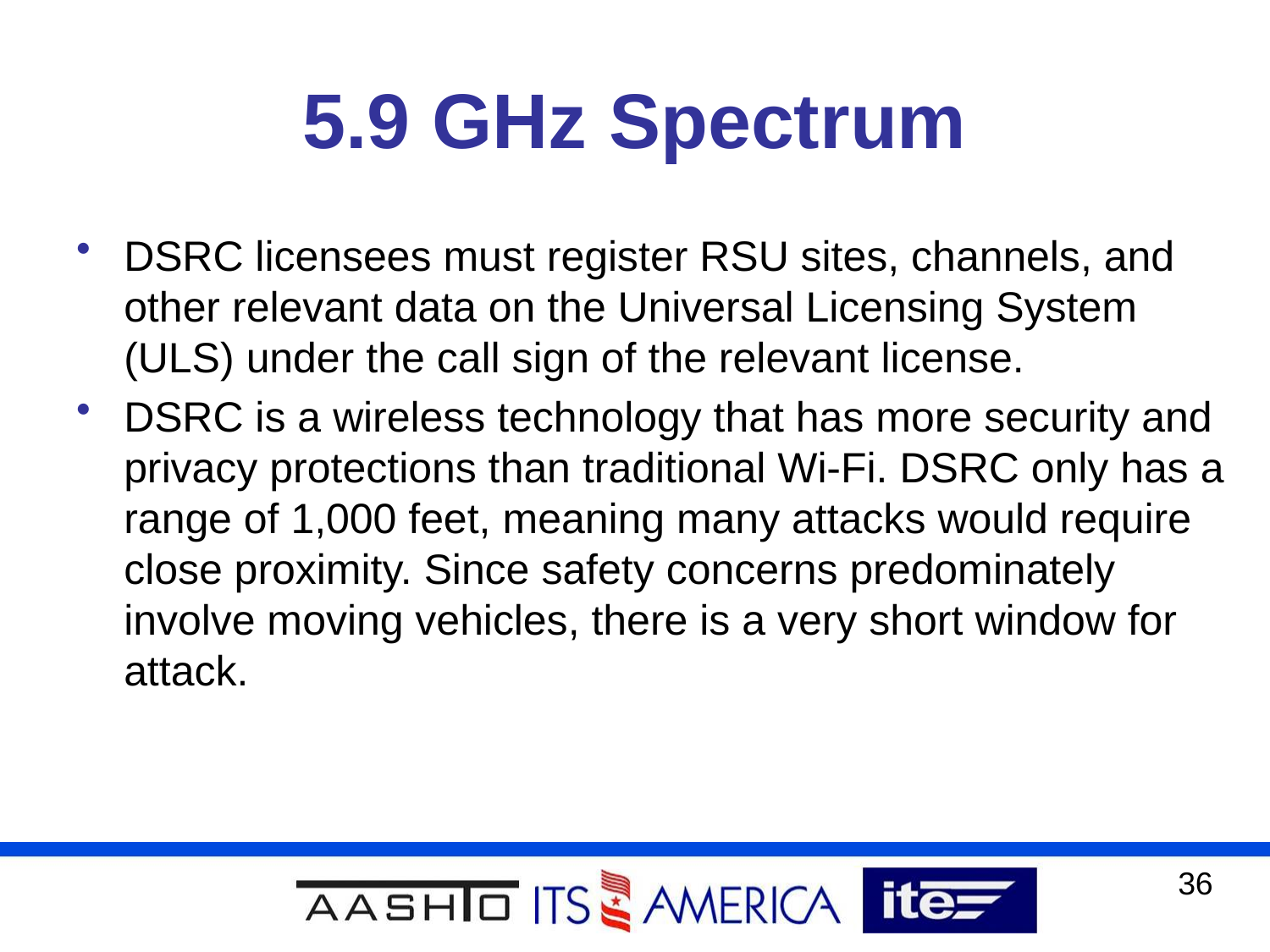

# 5.9 GHz Spectrum
DSRC licensees must register RSU sites, channels, and other relevant data on the Universal Licensing System (ULS) under the call sign of the relevant license.
DSRC is a wireless technology that has more security and privacy protections than traditional Wi-Fi. DSRC only has a range of 1,000 feet, meaning many attacks would require close proximity. Since safety concerns predominately involve moving vehicles, there is a very short window for attack.